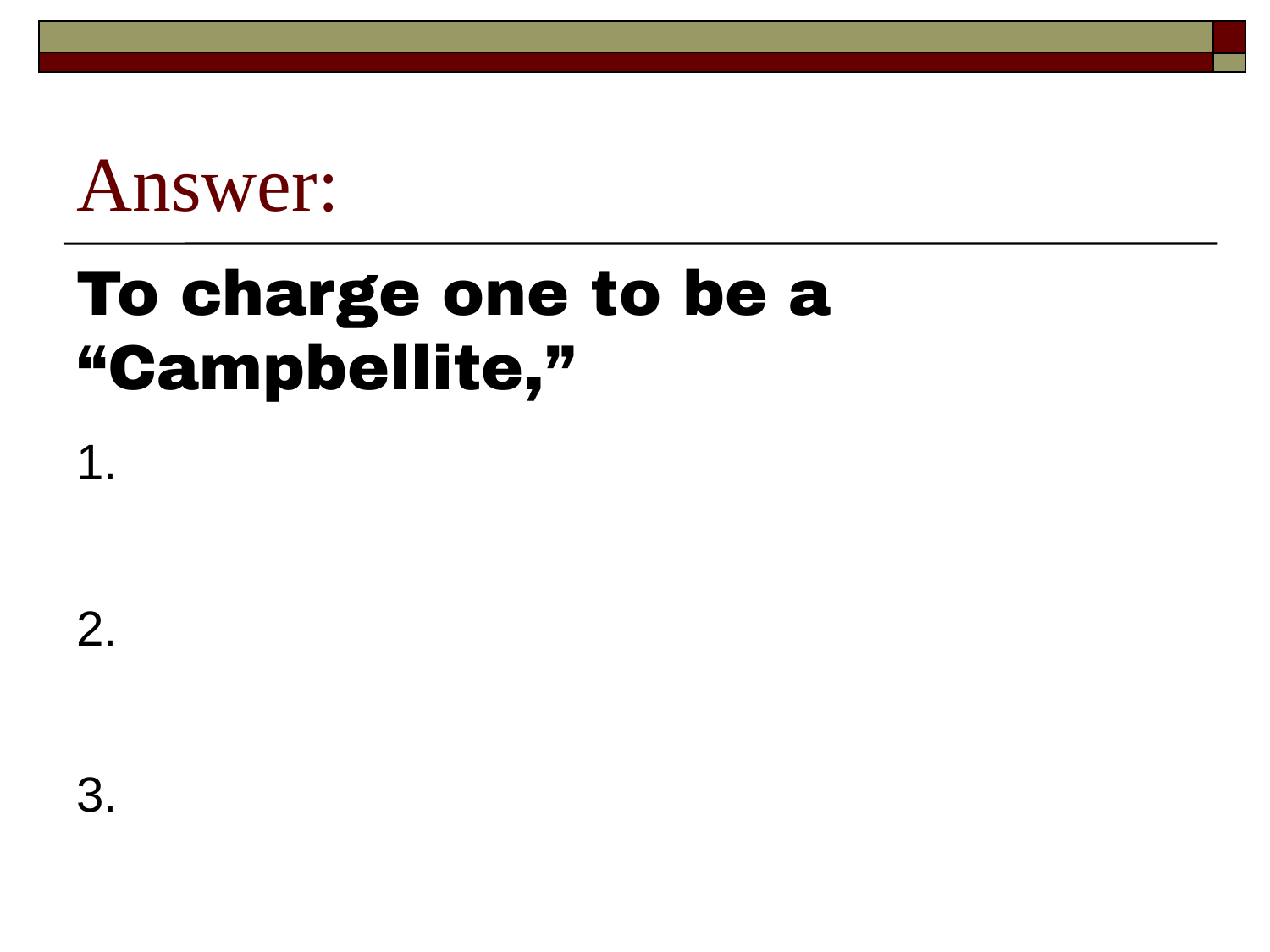

# Answer:
To charge one to be a “Campbellite,” ONE MUST:
prove what he believes began with a man called “Campbell”
prove what he teaches began with a man called “Campbell”
prove what he practices began with a man called “Campbell”